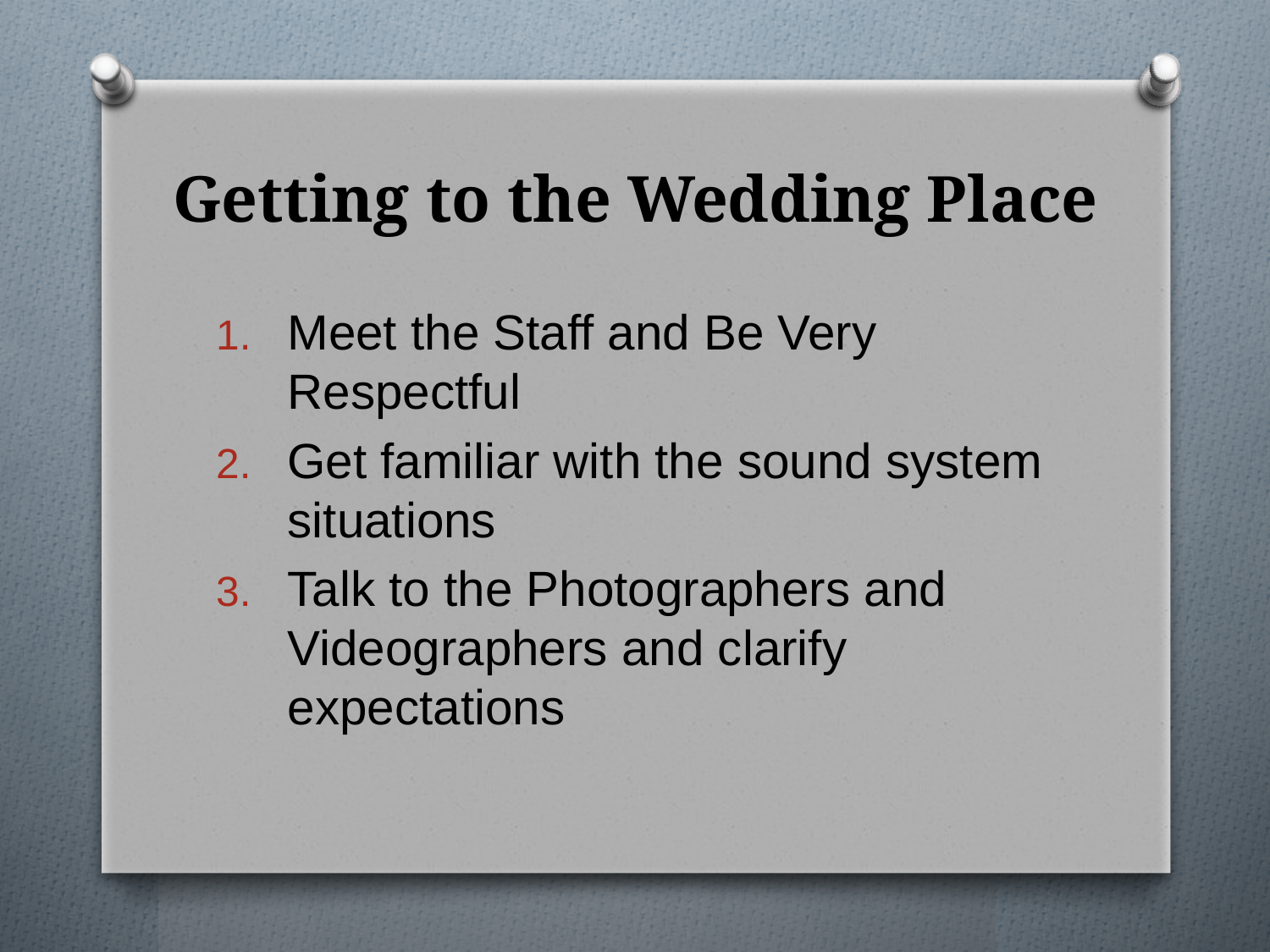

# Getting to the Wedding Place
Meet the Staff and Be Very Respectful
Get familiar with the sound system situations
Talk to the Photographers and Videographers and clarify expectations